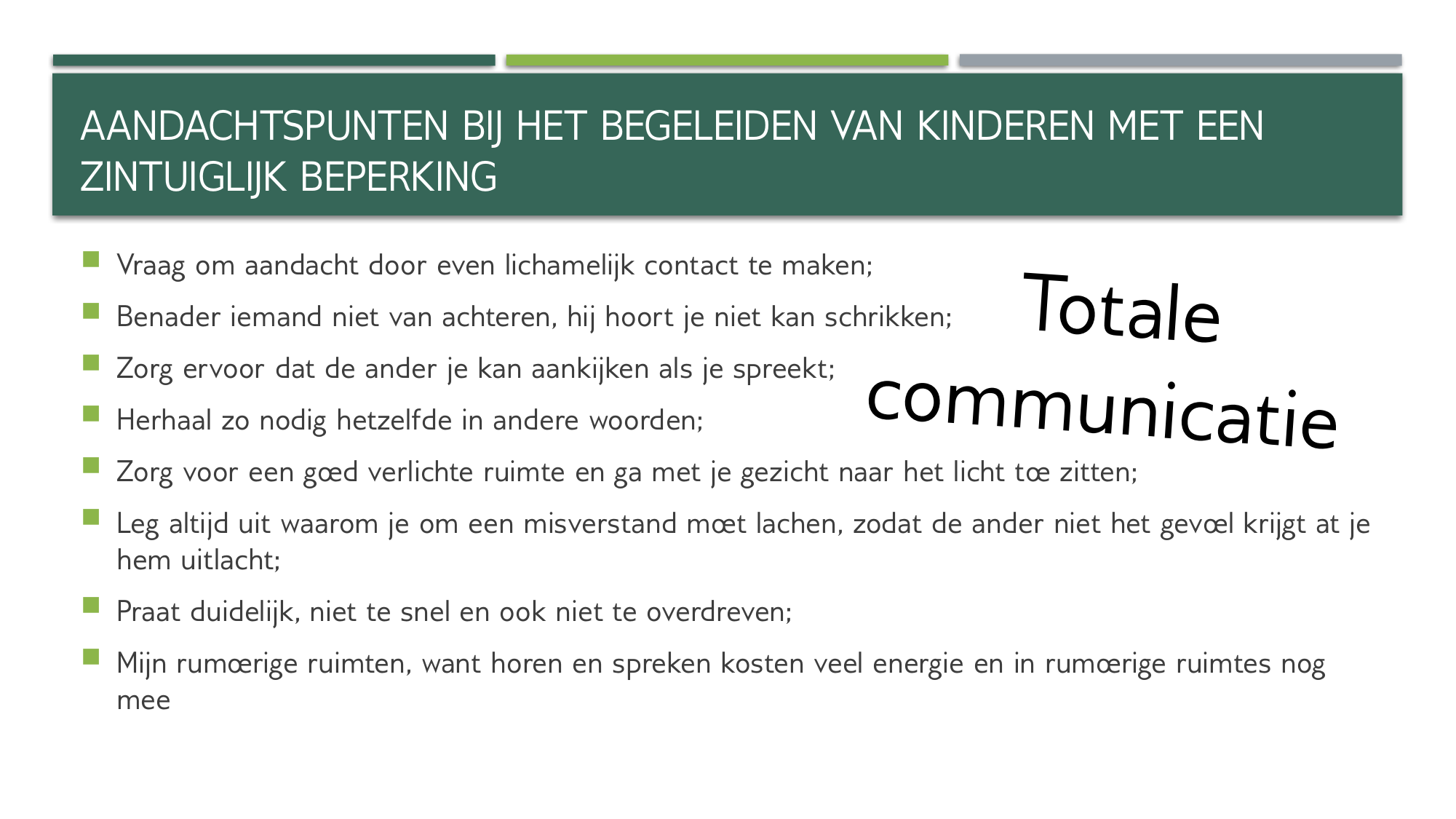

# aandachtspunten bij het begeleiden van kinderen met een zintuiglijk beperking
Totale communicatie
Vraag om aandacht door even lichamelijk contact te maken;
Benader iemand niet van achteren, hij hoort je niet kan schrikken;
Zorg ervoor dat de ander je kan aankijken als je spreekt;
Herhaal zo nodig hetzelfde in andere woorden;
Zorg voor een goed verlichte ruimte en ga met je gezicht naar het licht toe zitten;
Leg altijd uit waarom je om een misverstand moet lachen, zodat de ander niet het gevoel krijgt at je hem uitlacht;
Praat duidelijk, niet te snel en ook niet te overdreven;
Mijn rumoerige ruimten, want horen en spreken kosten veel energie en in rumoerige ruimtes nog mee